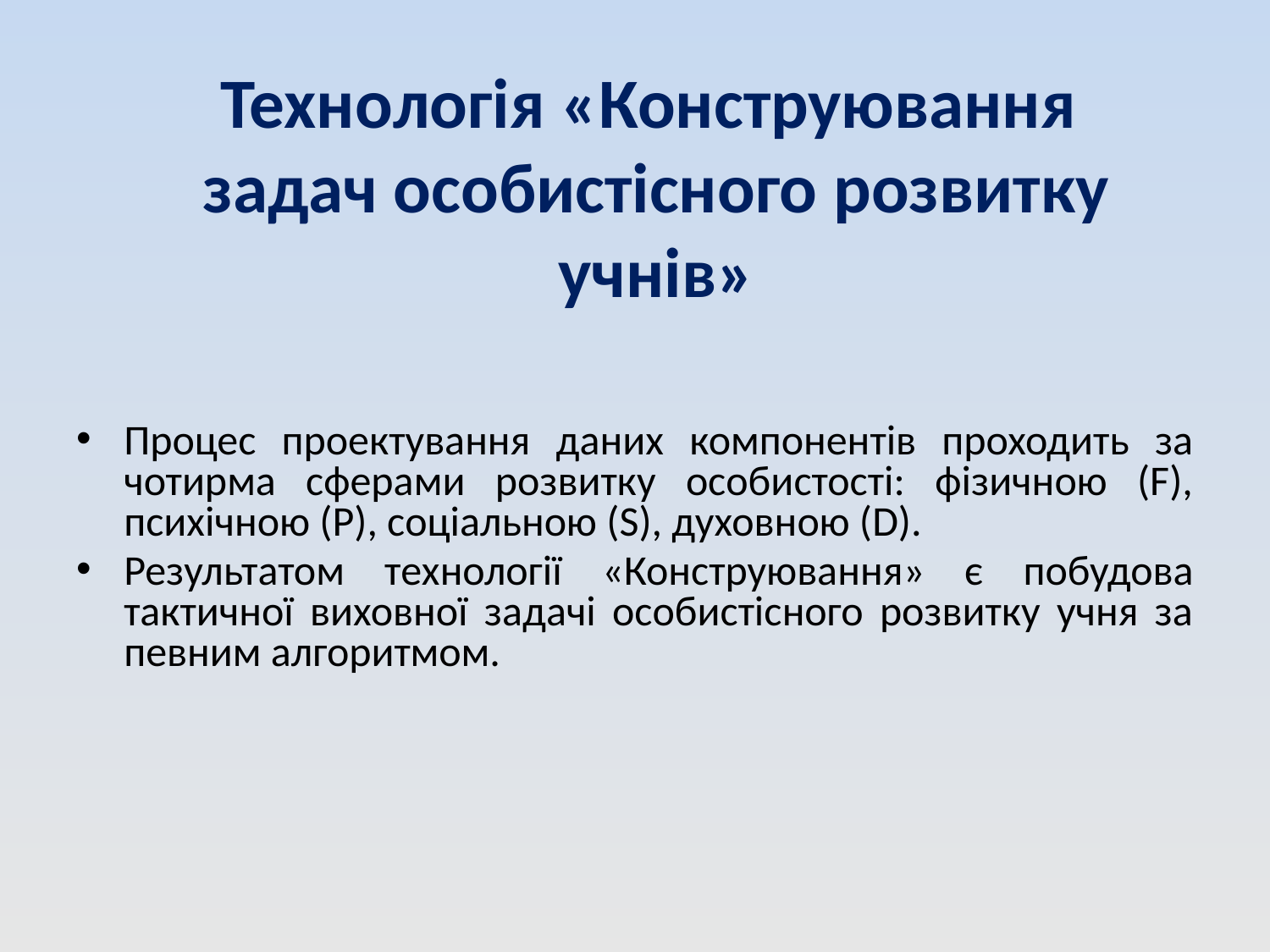

# Технологія «Конструювання задач особистісного розвитку учнів»
Процес проектування даних компонентів проходить за чотирма сферами розвитку особистості: фізичною (F), психічною (P), соціальною (S), духовною (D).
Результатом технології «Конструювання» є побудова тактичної виховної задачі особистісного розвитку учня за певним алгоритмом.